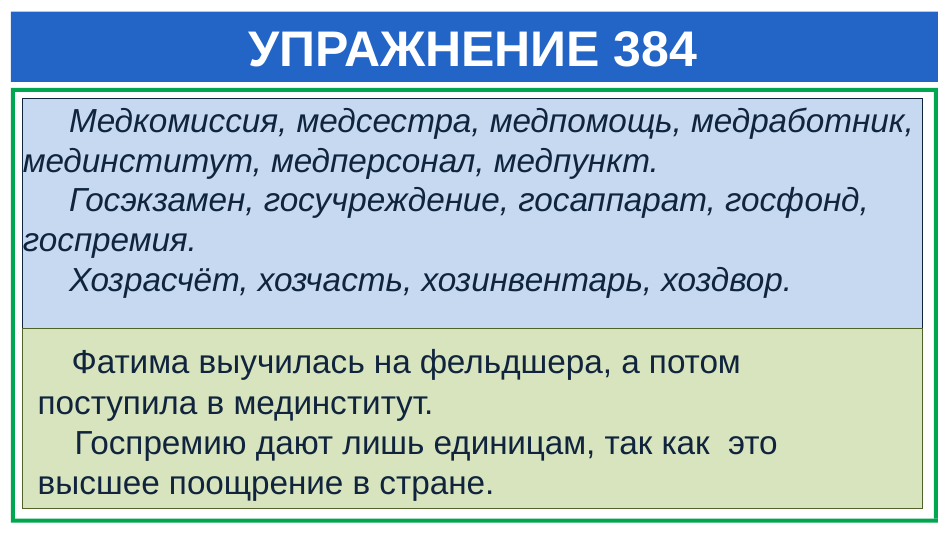

# УПРАЖНЕНИЕ 384
     Медкомиссия, медсестра, медпомощь, медработник, мединститут, медперсонал, медпункт.
     Госэкзамен, госучреждение, госаппарат, госфонд, госпремия.
     Хозрасчёт, хозчасть, хозинвентарь, хоздвор.

    Фатима выучилась на фельдшера, а потом поступила в мединститут.
    Госпремию дают лишь единицам, так как  это высшее поощрение в стране.